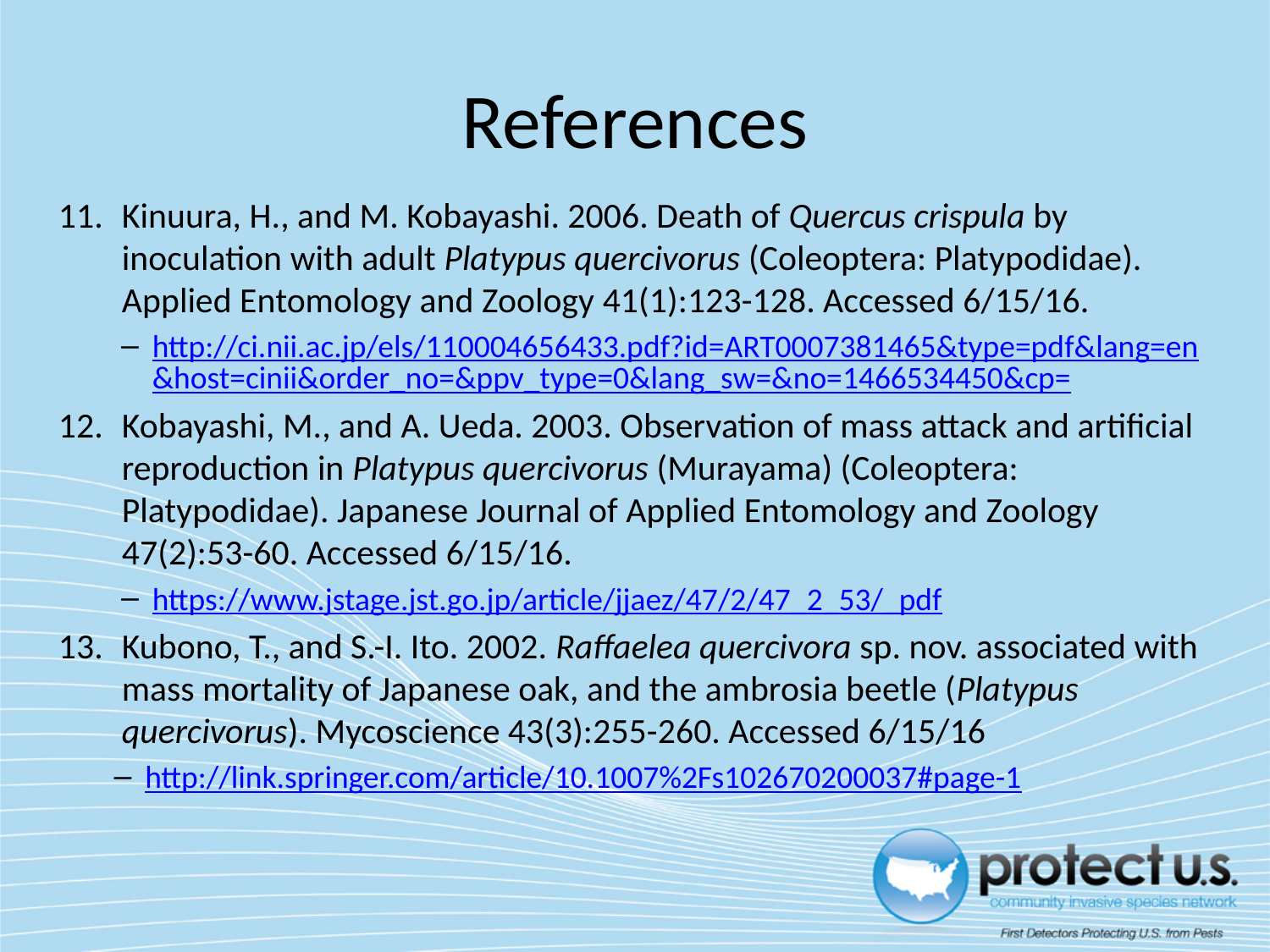

# References
Kinuura, H., and M. Kobayashi. 2006. Death of Quercus crispula by inoculation with adult Platypus quercivorus (Coleoptera: Platypodidae). Applied Entomology and Zoology 41(1):123-128. Accessed 6/15/16.
http://ci.nii.ac.jp/els/110004656433.pdf?id=ART0007381465&type=pdf&lang=en&host=cinii&order_no=&ppv_type=0&lang_sw=&no=1466534450&cp=
Kobayashi, M., and A. Ueda. 2003. Observation of mass attack and artificial reproduction in Platypus quercivorus (Murayama) (Coleoptera: Platypodidae). Japanese Journal of Applied Entomology and Zoology 47(2):53-60. Accessed 6/15/16.
https://www.jstage.jst.go.jp/article/jjaez/47/2/47_2_53/_pdf
Kubono, T., and S.-I. Ito. 2002. Raffaelea quercivora sp. nov. associated with mass mortality of Japanese oak, and the ambrosia beetle (Platypus quercivorus). Mycoscience 43(3):255-260. Accessed 6/15/16
http://link.springer.com/article/10.1007%2Fs102670200037#page-1